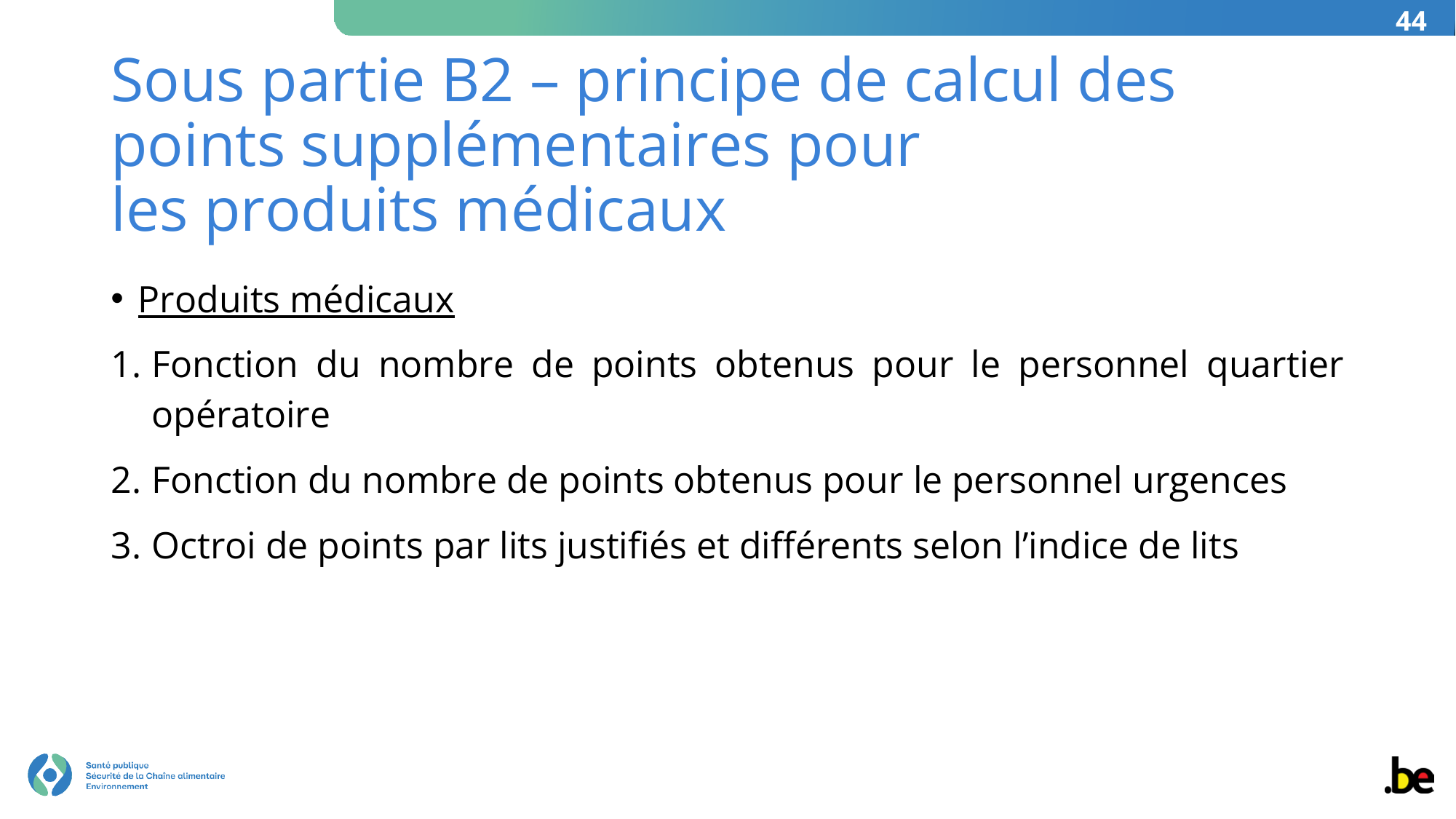

44
# Sous partie B2 – principe de calcul des points supplémentaires pour les produits médicaux
Produits médicaux
Fonction du nombre de points obtenus pour le personnel quartier opératoire
Fonction du nombre de points obtenus pour le personnel urgences
Octroi de points par lits justifiés et différents selon l’indice de lits